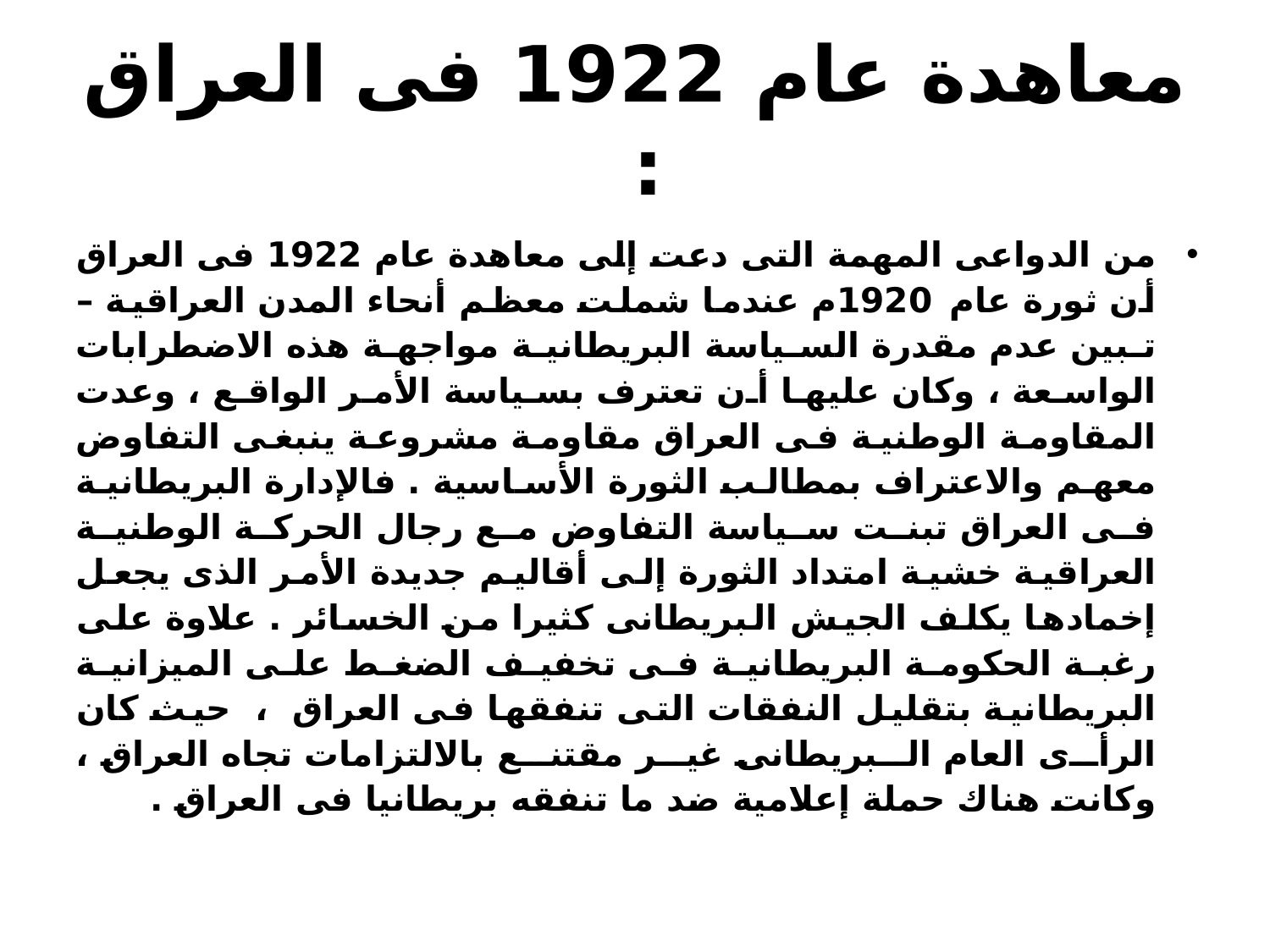

# معاهدة عام 1922 فى العراق :
من الدواعى المهمة التى دعت إلى معاهدة عام 1922 فى العراق أن ثورة عام 1920م عندما شملت معظم أنحاء المدن العراقية – تبين عدم مقدرة السياسة البريطانية مواجهة هذه الاضطرابات الواسعة ، وكان عليها أن تعترف بسياسة الأمر الواقع ، وعدت المقاومة الوطنية فى العراق مقاومة مشروعة ينبغى التفاوض معهم والاعتراف بمطالب الثورة الأساسية . فالإدارة البريطانية فى العراق تبنت سياسة التفاوض مع رجال الحركة الوطنية العراقية خشية امتداد الثورة إلى أقاليم جديدة الأمر الذى يجعل إخمادها يكلف الجيش البريطانى كثيرا من الخسائر . علاوة على رغبة الحكومة البريطانية فى تخفيف الضغط على الميزانية البريطانية بتقليل النفقات التى تنفقها فى العراق  ،  حيث كان الرأى العام البريطانى غير مقتنع بالالتزامات تجاه العراق ، وكانت هناك حملة إعلامية ضد ما تنفقه بريطانيا فى العراق .